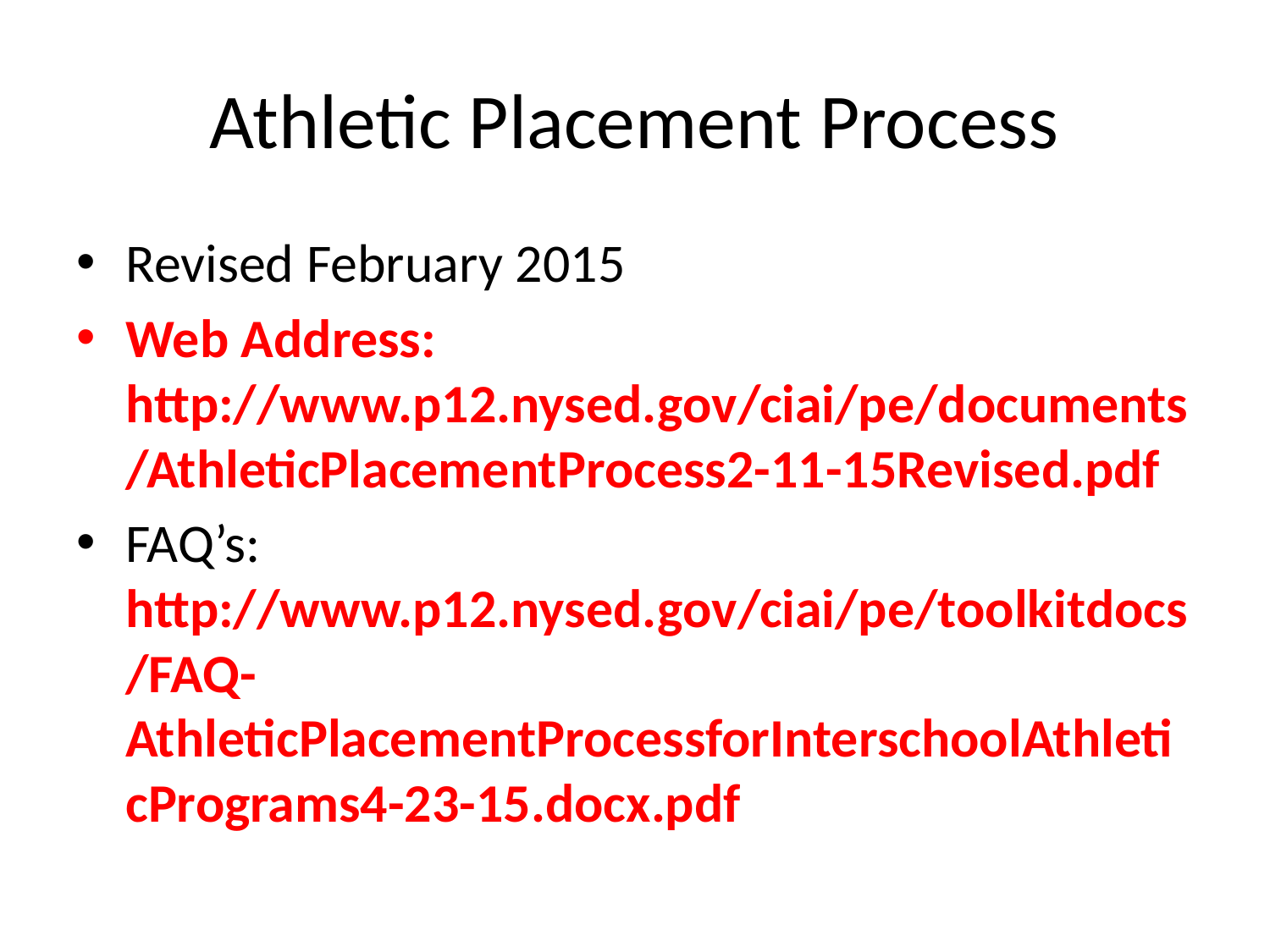

# Athletic Placement Process
Revised February 2015
Web Address: http://www.p12.nysed.gov/ciai/pe/documents/AthleticPlacementProcess2-11-15Revised.pdf
FAQ’s: http://www.p12.nysed.gov/ciai/pe/toolkitdocs/FAQ-AthleticPlacementProcessforInterschoolAthleticPrograms4-23-15.docx.pdf